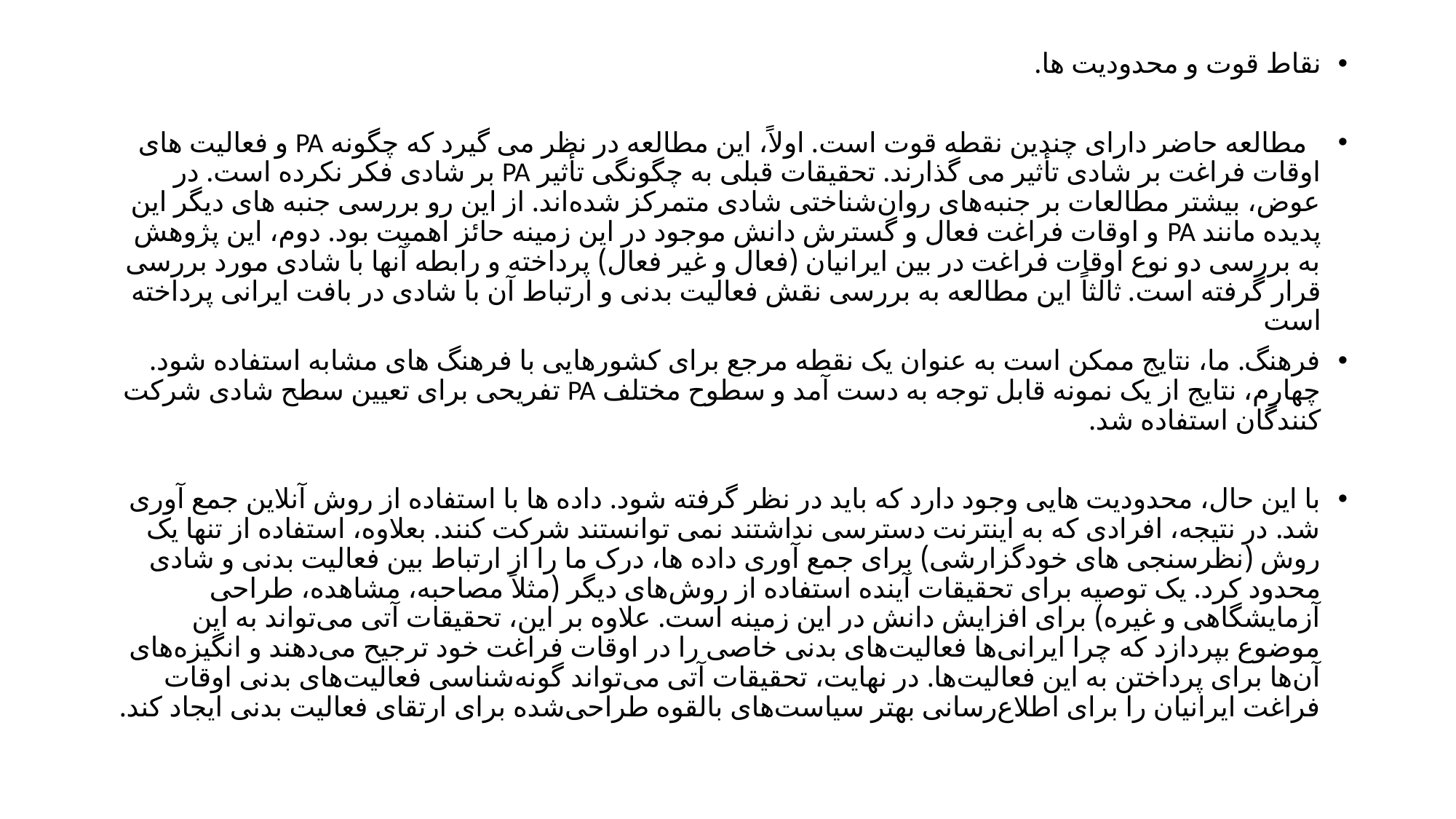

نقاط قوت و محدودیت ها.

  مطالعه حاضر دارای چندین نقطه قوت است. اولاً، این مطالعه در نظر می گیرد که چگونه PA و فعالیت های اوقات فراغت بر شادی تأثیر می گذارند. تحقیقات قبلی به چگونگی تأثیر PA بر شادی فکر نکرده است. در عوض، بیشتر مطالعات بر جنبه‌های روان‌شناختی شادی متمرکز شده‌اند. از این رو بررسی جنبه های دیگر این پدیده مانند PA و اوقات فراغت فعال و گسترش دانش موجود در این زمینه حائز اهمیت بود. دوم، این پژوهش به بررسی دو نوع اوقات فراغت در بین ایرانیان (فعال و غیر فعال) پرداخته و رابطه آنها با شادی مورد بررسی قرار گرفته است. ثالثاً این مطالعه به بررسی نقش فعالیت بدنی و ارتباط آن با شادی در بافت ایرانی پرداخته است
فرهنگ. ما، نتایج ممکن است به عنوان یک نقطه مرجع برای کشورهایی با فرهنگ های مشابه استفاده شود. چهارم، نتایج از یک نمونه قابل توجه به دست آمد و سطوح مختلف PA تفریحی برای تعیین سطح شادی شرکت کنندگان استفاده شد.

با این حال، محدودیت هایی وجود دارد که باید در نظر گرفته شود. داده ها با استفاده از روش آنلاین جمع آوری شد. در نتیجه، افرادی که به اینترنت دسترسی نداشتند نمی توانستند شرکت کنند. بعلاوه، استفاده از تنها یک روش (نظرسنجی های خودگزارشی) برای جمع آوری داده ها، درک ما را از ارتباط بین فعالیت بدنی و شادی محدود کرد. یک توصیه برای تحقیقات آینده استفاده از روش‌های دیگر (مثلاً مصاحبه، مشاهده، طراحی آزمایشگاهی و غیره) برای افزایش دانش در این زمینه است. علاوه بر این، تحقیقات آتی می‌تواند به این موضوع بپردازد که چرا ایرانی‌ها فعالیت‌های بدنی خاصی را در اوقات فراغت خود ترجیح می‌دهند و انگیزه‌های آن‌ها برای پرداختن به این فعالیت‌ها. در نهایت، تحقیقات آتی می‌تواند گونه‌شناسی فعالیت‌های بدنی اوقات فراغت ایرانیان را برای اطلاع‌رسانی بهتر سیاست‌های بالقوه طراحی‌شده برای ارتقای فعالیت بدنی ایجاد کند.